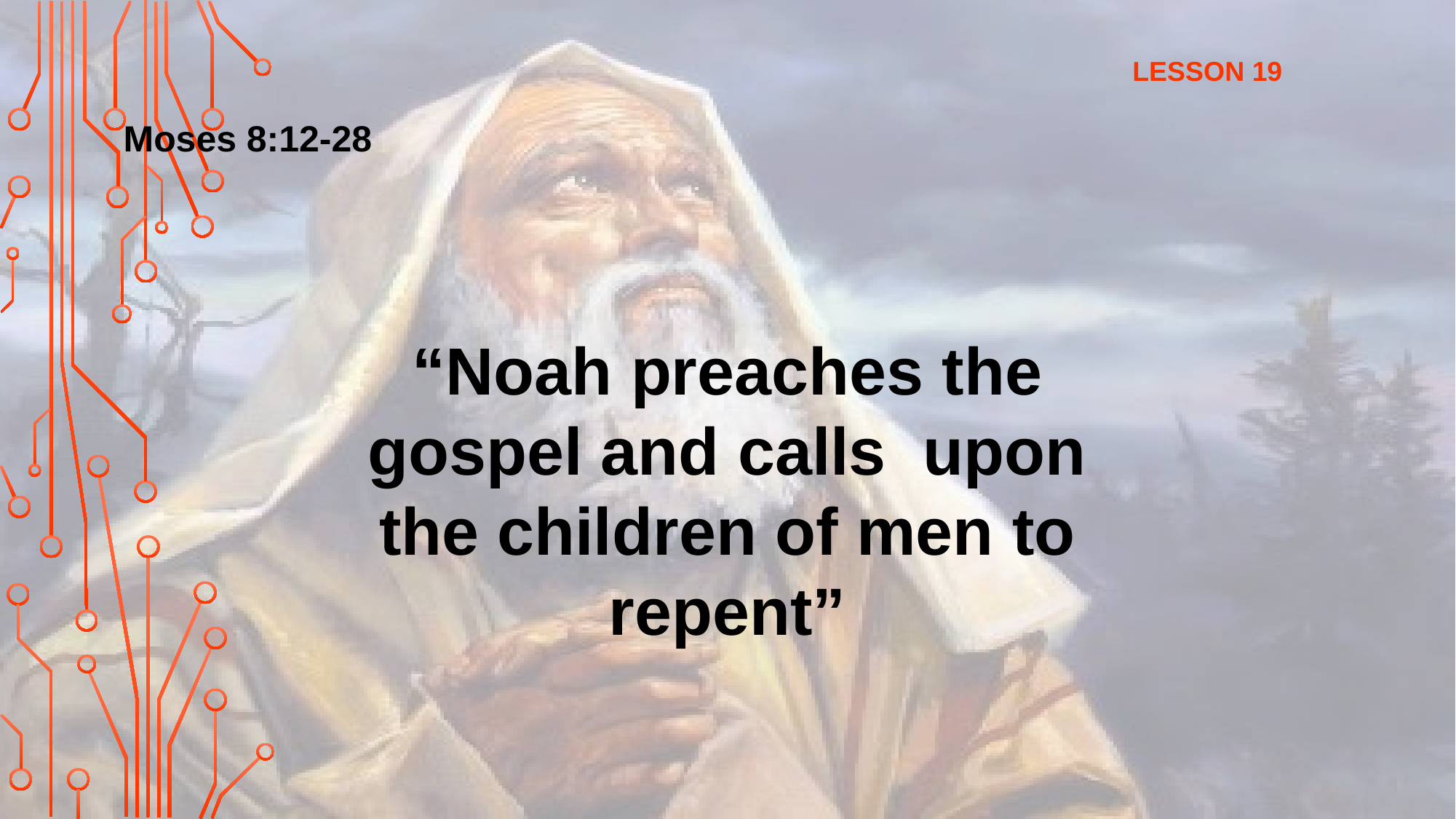

LESSON 19
Moses 8:12-28
“Noah preaches the gospel and calls  upon the children of men to repent”